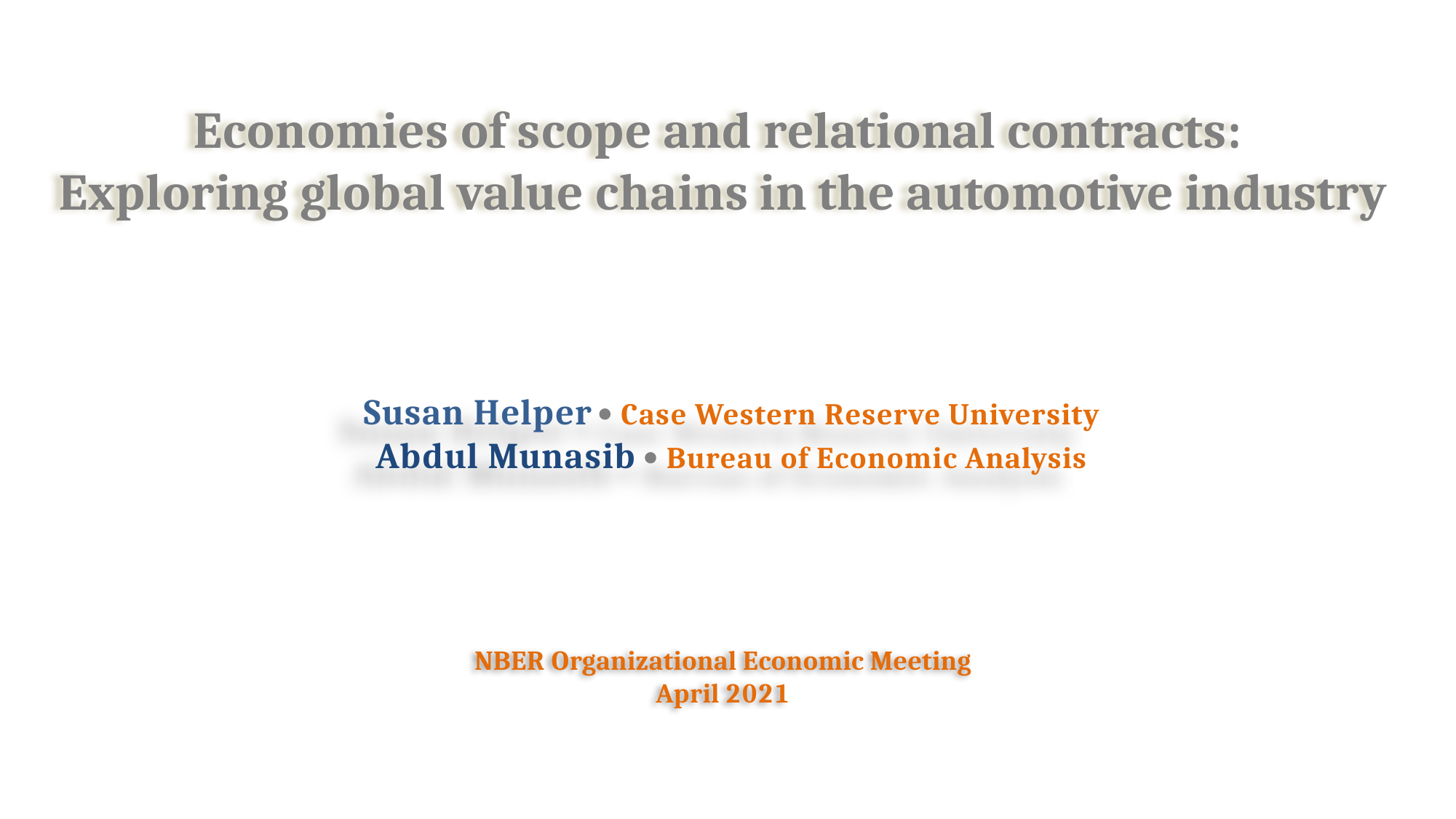

Economies of scope and relational contracts:
Exploring global value chains in the automotive industry
Susan Helper • Case Western Reserve University
Abdul Munasib • Bureau of Economic Analysis
NBER Organizational Economic Meeting
April 2021